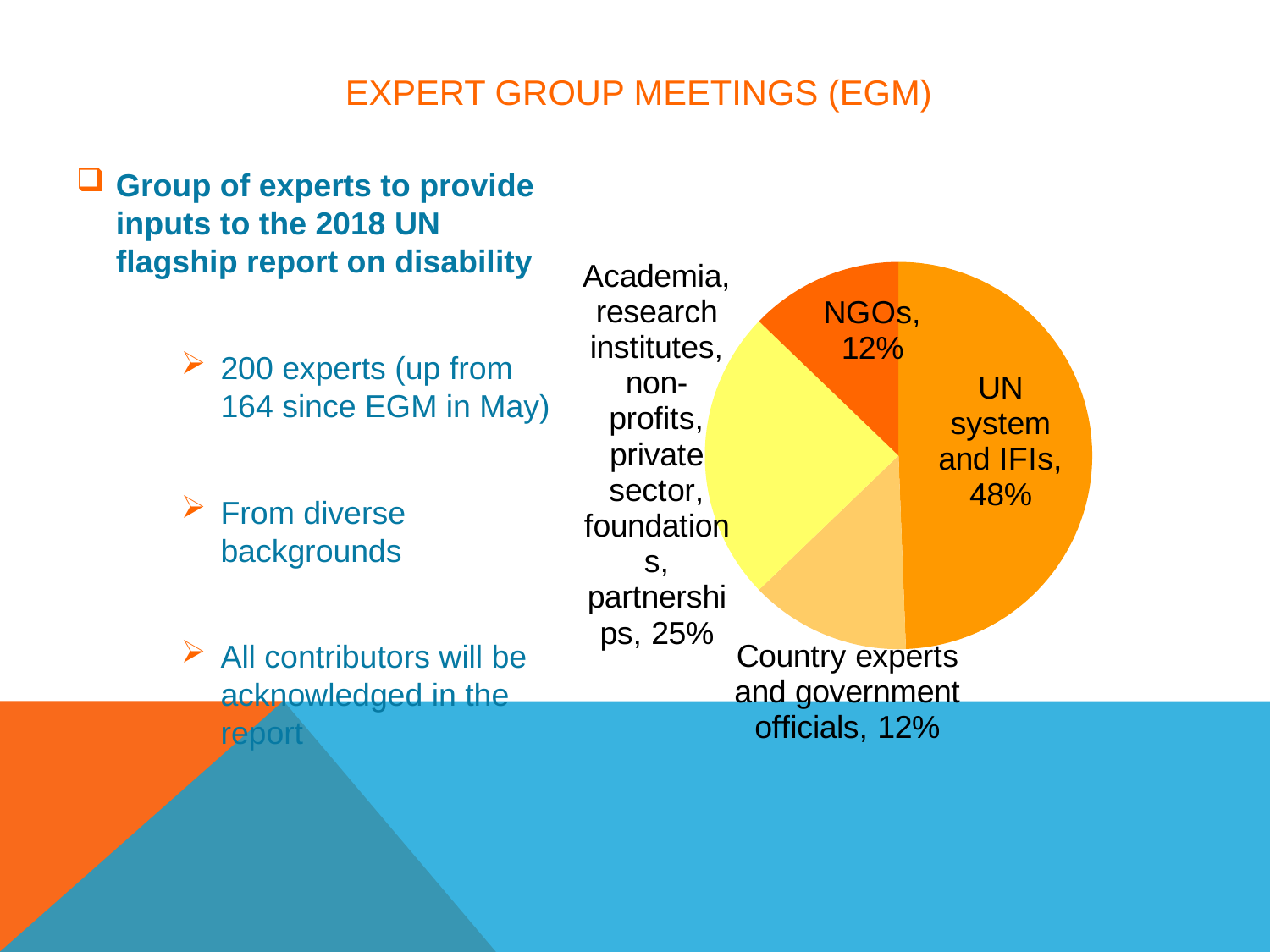

# Expert group meetings (EGM)
Group of experts to provide inputs to the 2018 UN flagship report on disability

200 experts (up from 164 since EGM in May)

From diverse backgrounds

All contributors will be acknowledged in the report

### Chart

| Category |  |
|---|---|
| UN system and IFIs | 0.49390243902439024 |
| Member States | 0.13414634146341464 |
| Academia, research institutes, non-profits, private sector, foundations, partnerships | 0.24390243902439024 |
| NGOs | 0.12804878048780488 |